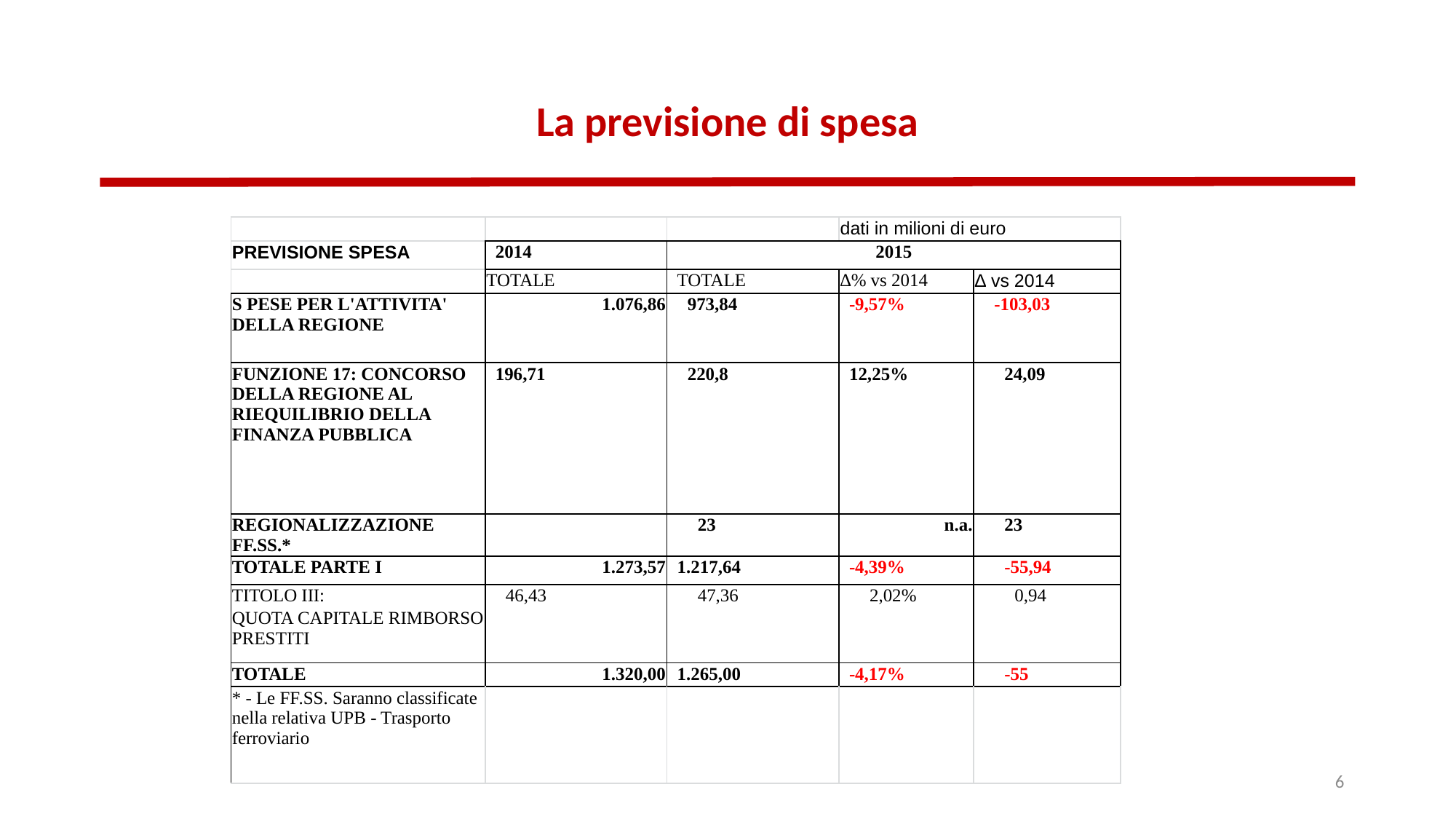

# La previsione di spesa
|  |  |  | dati in milioni di euro |  |
| --- | --- | --- | --- | --- |
| PREVISIONE SPESA | 2014 | 2015 |  |  |
|  | TOTALE | TOTALE | ∆% vs 2014 | ∆ vs 2014 |
| S PESE PER L'ATTIVITA' DELLA REGIONE | 1.076,86 | 973,84 | -9,57% | -103,03 |
| FUNZIONE 17: CONCORSO DELLA REGIONE AL RIEQUILIBRIO DELLA FINANZA PUBBLICA | 196,71 | 220,8 | 12,25% | 24,09 |
| REGIONALIZZAZIONE FF.SS.\* |  | 23 | n.a. | 23 |
| TOTALE PARTE I | 1.273,57 | 1.217,64 | -4,39% | -55,94 |
| TITOLO III: | 46,43 | 47,36 | 2,02% | 0,94 |
| QUOTA CAPITALE RIMBORSO PRESTITI |  |  |  |  |
| TOTALE | 1.320,00 | 1.265,00 | -4,17% | -55 |
| \* - Le FF.SS. Saranno classificate nella relativa UPB - Trasporto ferroviario |  |  |  |  |
6